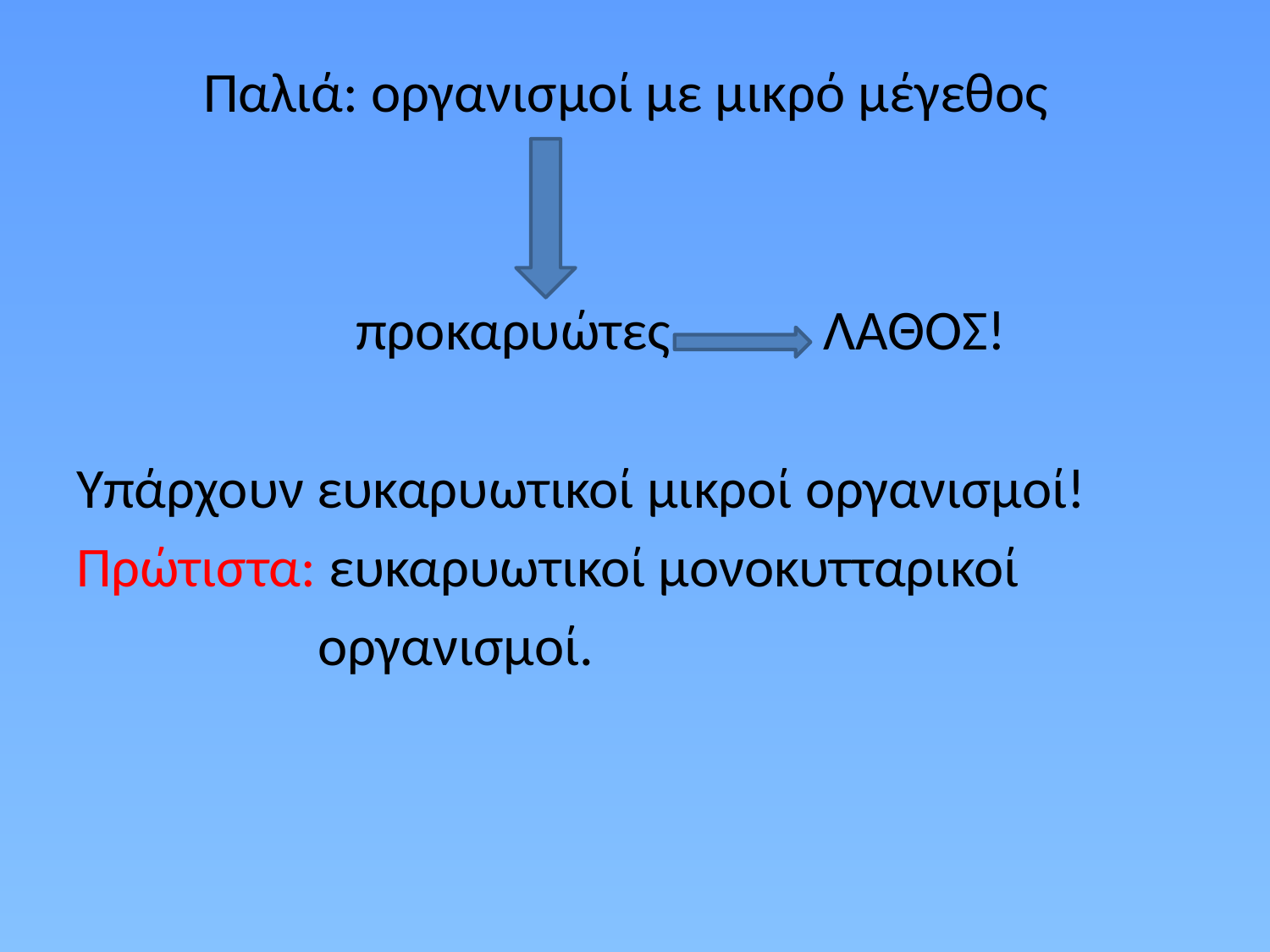

Παλιά: οργανισμοί με μικρό μέγεθος

                      προκαρυώτες            ΛΑΘΟΣ!

Υπάρχουν ευκαρυωτικοί μικροί οργανισμοί!
Πρώτιστα: ευκαρυωτικοί μονοκυτταρικοί
                   οργανισμοί.